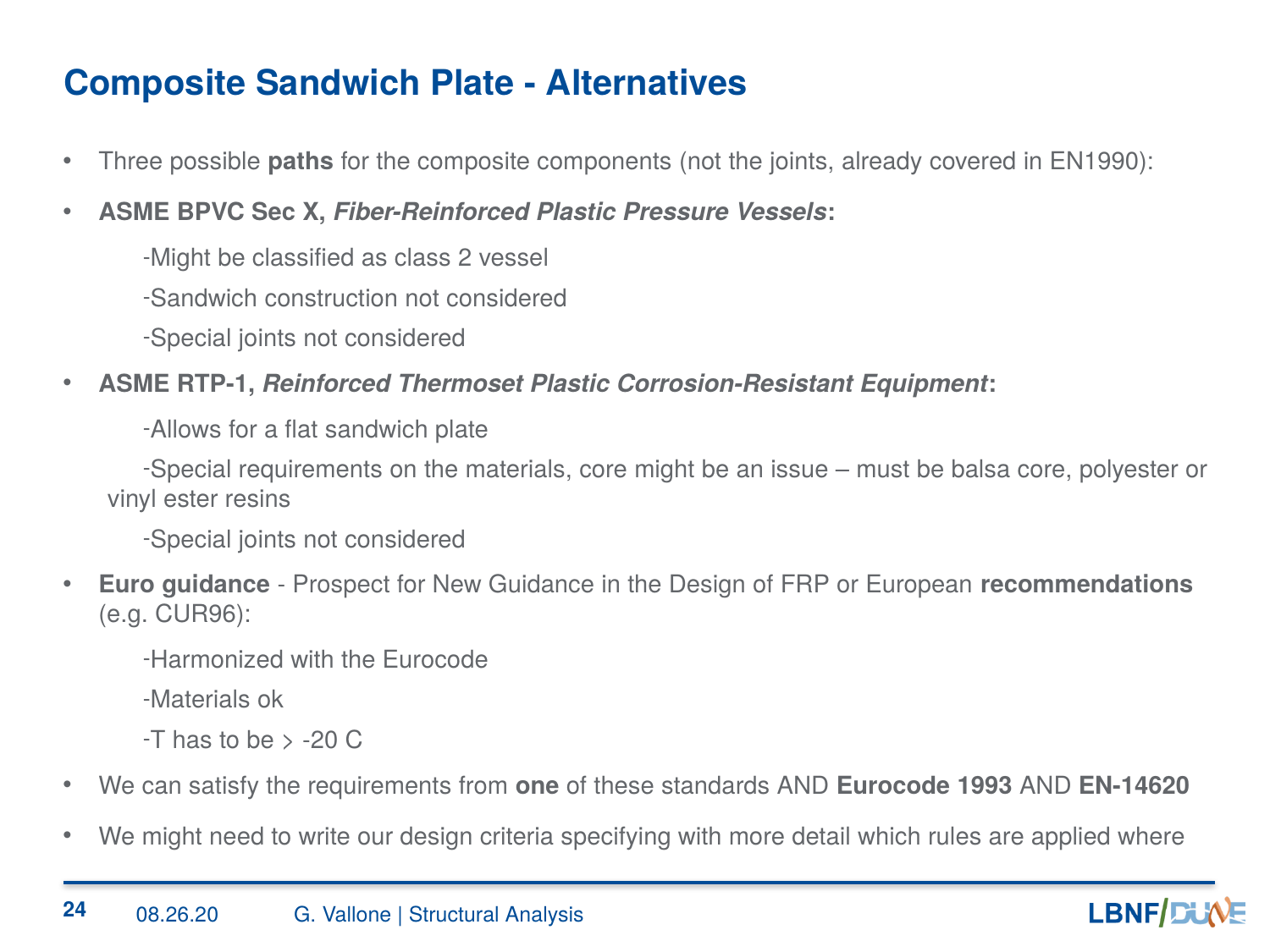

# Composite Sandwich Plate - Alternatives
Three possible paths for the composite components (not the joints, already covered in EN1990):
ASME BPVC Sec X, Fiber-Reinforced Plastic Pressure Vessels:
Might be classified as class 2 vessel
Sandwich construction not considered
Special joints not considered
ASME RTP-1, Reinforced Thermoset Plastic Corrosion-Resistant Equipment:
Allows for a flat sandwich plate
Special requirements on the materials, core might be an issue – must be balsa core, polyester or vinyl ester resins
Special joints not considered
Euro guidance - Prospect for New Guidance in the Design of FRP or European recommendations (e.g. CUR96):
Harmonized with the Eurocode
Materials ok
T has to be > -20 C
We can satisfy the requirements from one of these standards AND Eurocode 1993 AND EN-14620
We might need to write our design criteria specifying with more detail which rules are applied where
24
08.26.20
G. Vallone | Structural Analysis